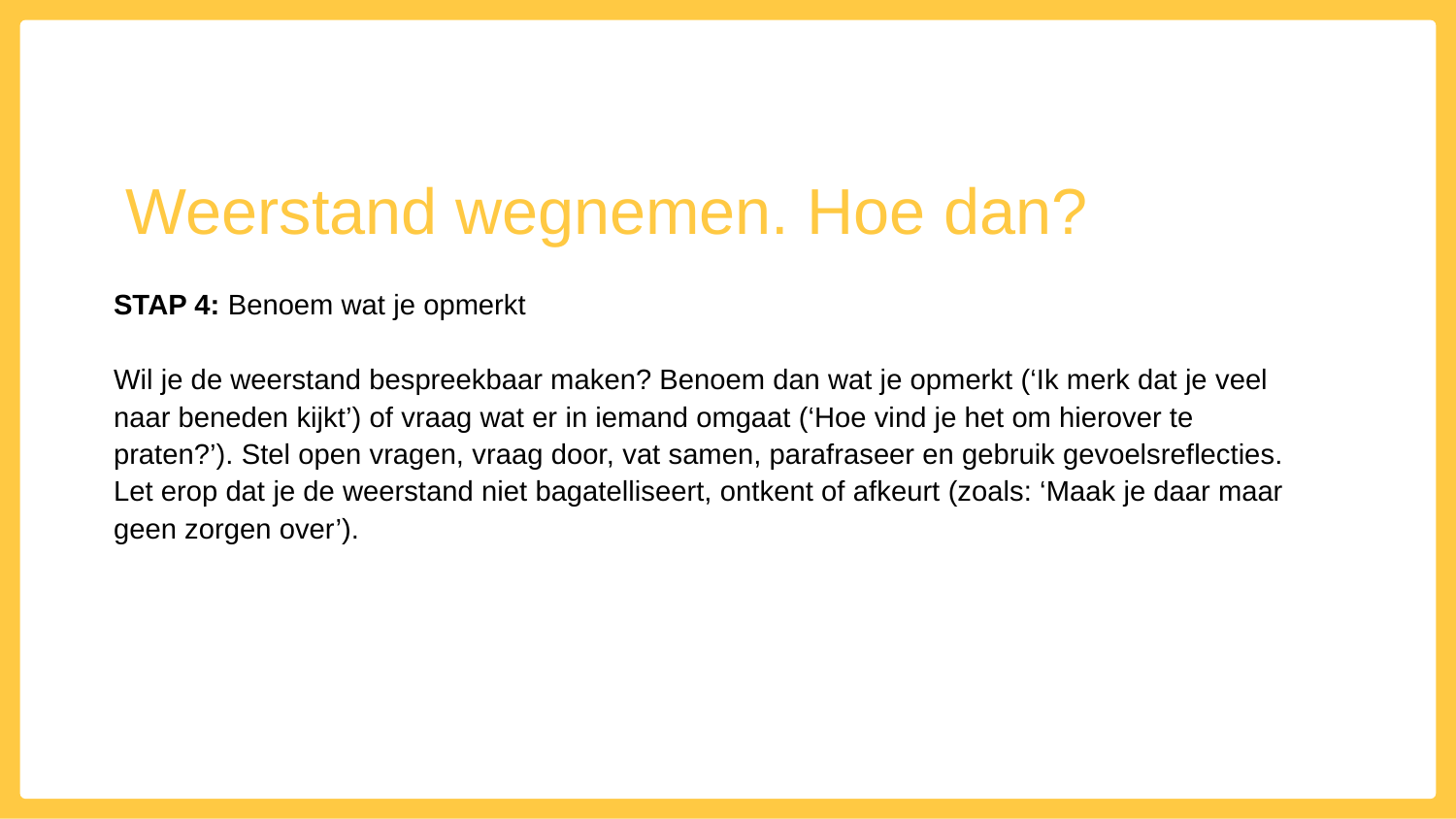

# Weerstand wegnemen. Hoe dan?
STAP 4: Benoem wat je opmerkt

Wil je de weerstand bespreekbaar maken? Benoem dan wat je opmerkt (‘Ik merk dat je veel naar beneden kijkt’) of vraag wat er in iemand omgaat (‘Hoe vind je het om hierover te praten?’). Stel open vragen, vraag door, vat samen, parafraseer en gebruik gevoelsreflecties. Let erop dat je de weerstand niet bagatelliseert, ontkent of afkeurt (zoals: ‘Maak je daar maar geen zorgen over’).

Intro